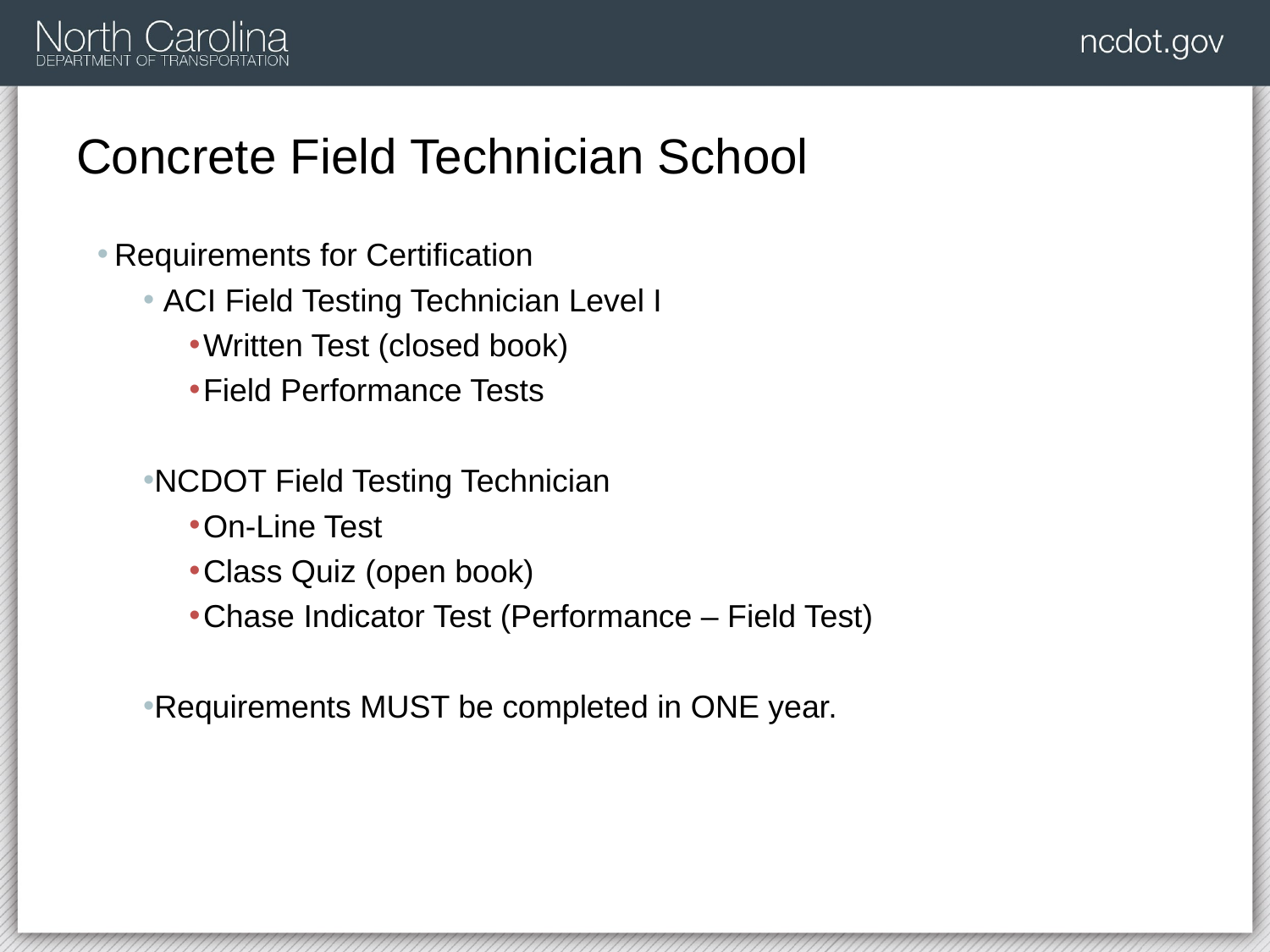

# Concrete Field Technician School
Requirements for Certification
 ACI Field Testing Technician Level I
Written Test (closed book)
Field Performance Tests

NCDOT Field Testing Technician
On-Line Test
Class Quiz (open book)
Chase Indicator Test (Performance – Field Test)

Requirements MUST be completed in ONE year.